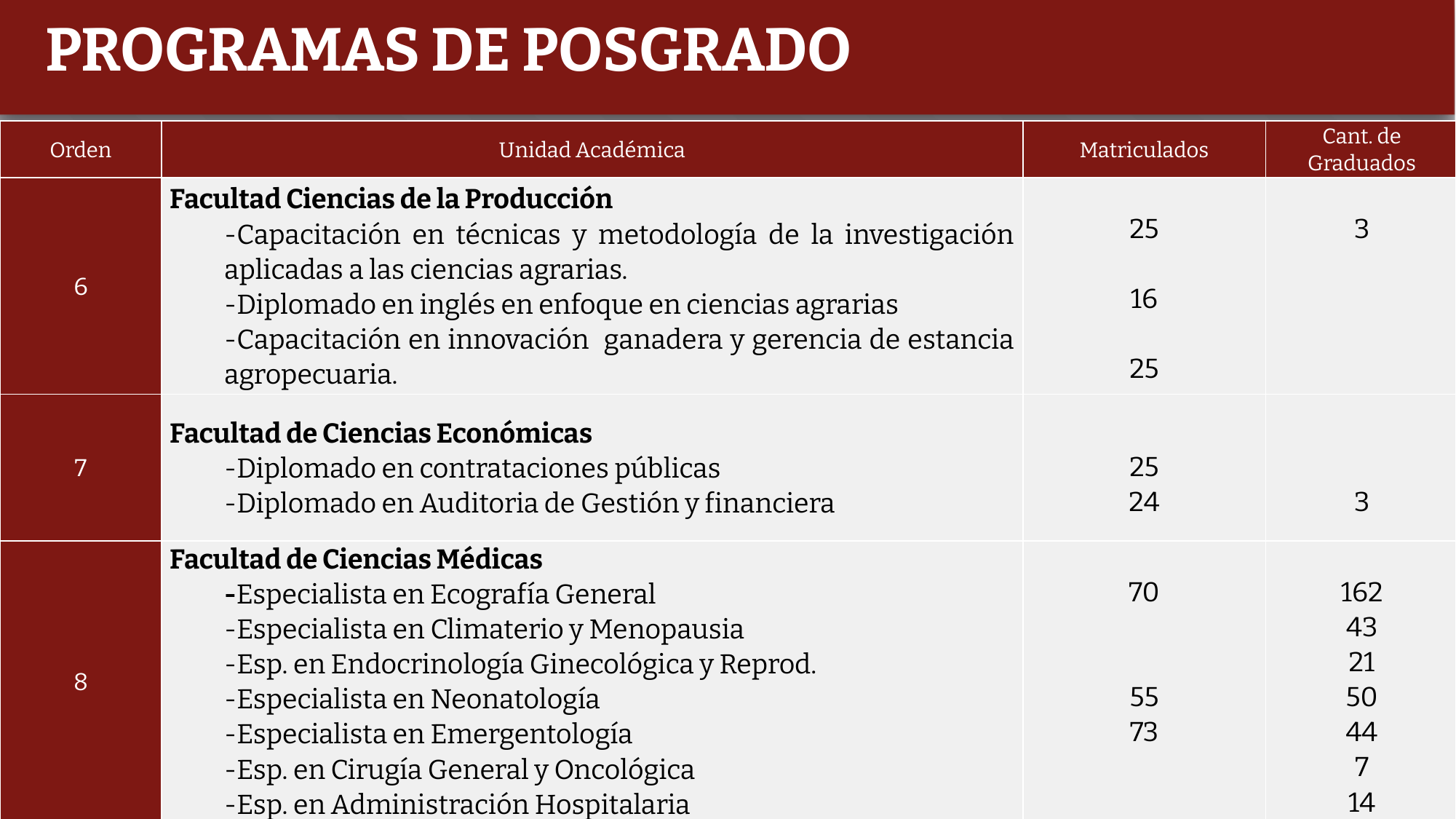

PROGRAMAS DE POSGRADO
| Orden | Unidad Académica | Matriculados | Cant. de Graduados |
| --- | --- | --- | --- |
| 6 | Facultad Ciencias de la Producción -Capacitación en técnicas y metodología de la investigación aplicadas a las ciencias agrarias. -Diplomado en inglés en enfoque en ciencias agrarias -Capacitación en innovación ganadera y gerencia de estancia agropecuaria. | 25 16 25 | 3 |
| 7 | Facultad de Ciencias Económicas -Diplomado en contrataciones públicas -Diplomado en Auditoria de Gestión y financiera | 25 24 | 3 |
| 8 | Facultad de Ciencias Médicas -Especialista en Ecografía General -Especialista en Climaterio y Menopausia -Esp. en Endocrinología Ginecológica y Reprod. -Especialista en Neonatología -Especialista en Emergentología -Esp. en Cirugía General y Oncológica -Esp. en Administración Hospitalaria | 70 55 73 | 162 43 21 50 44 7 14 |